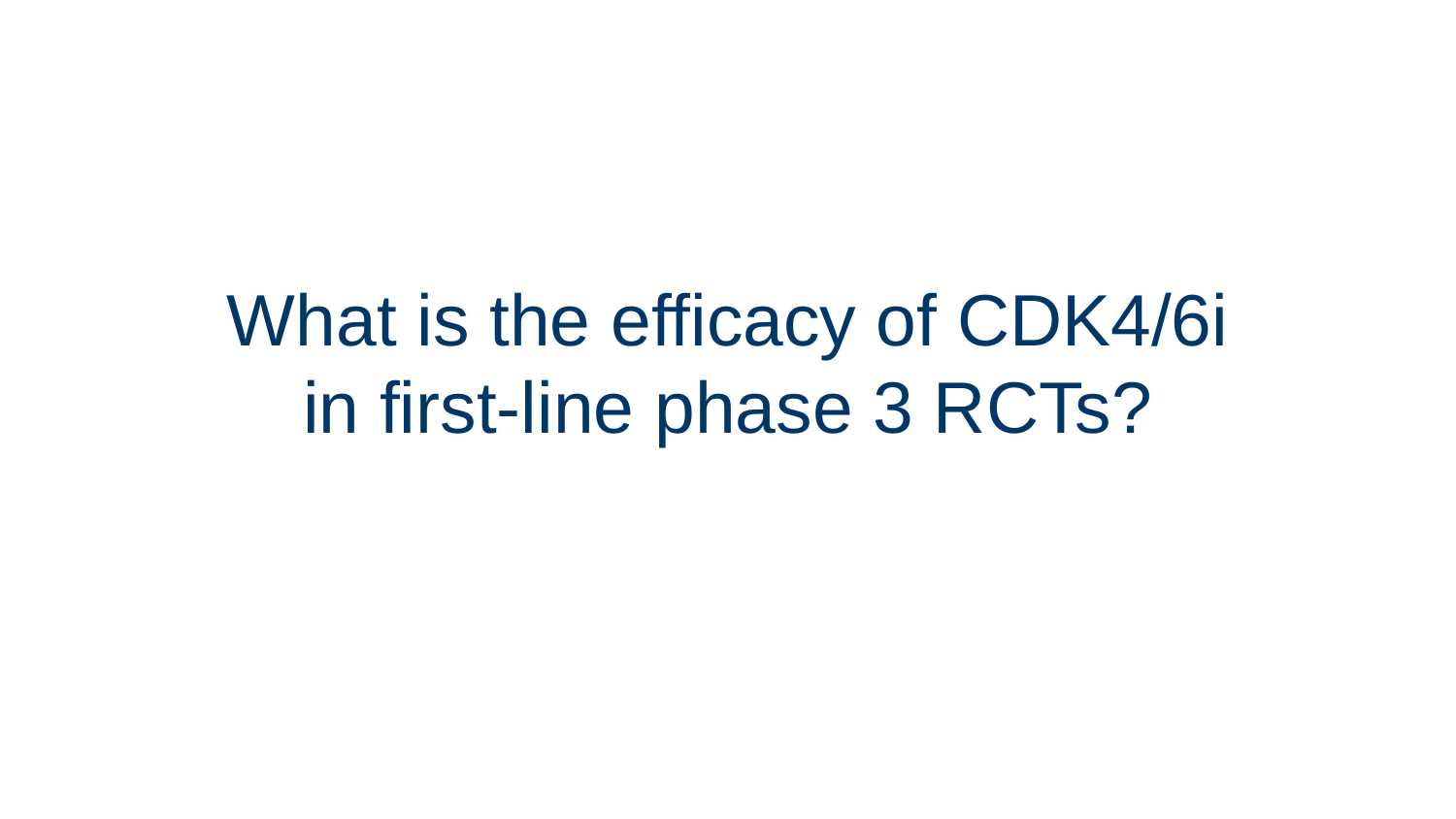

What is the efficacy of CDK4/6i in first-line phase 3 RCTs?